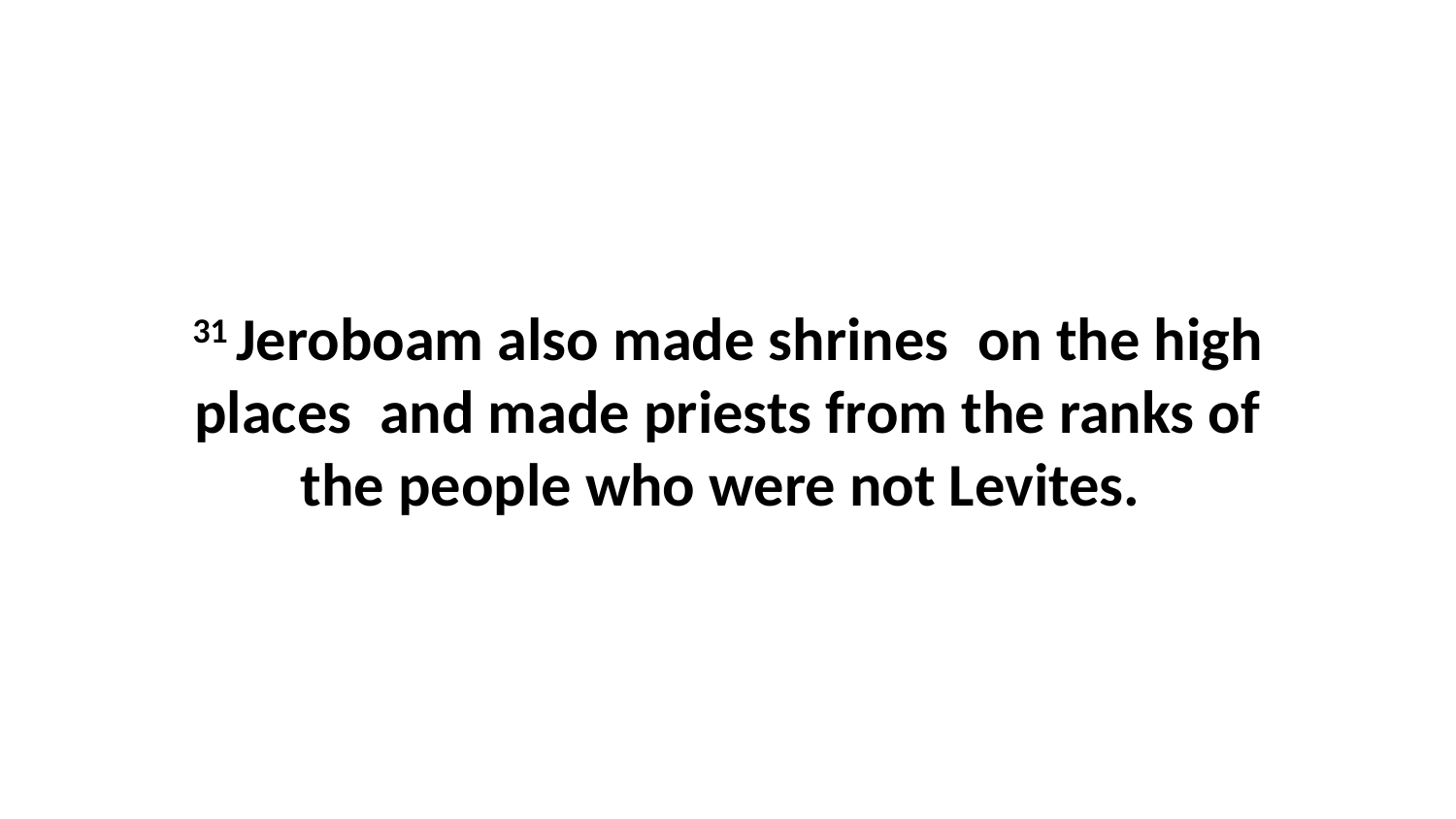

31 Jeroboam also made shrines  on the high places  and made priests from the ranks of the people who were not Levites.